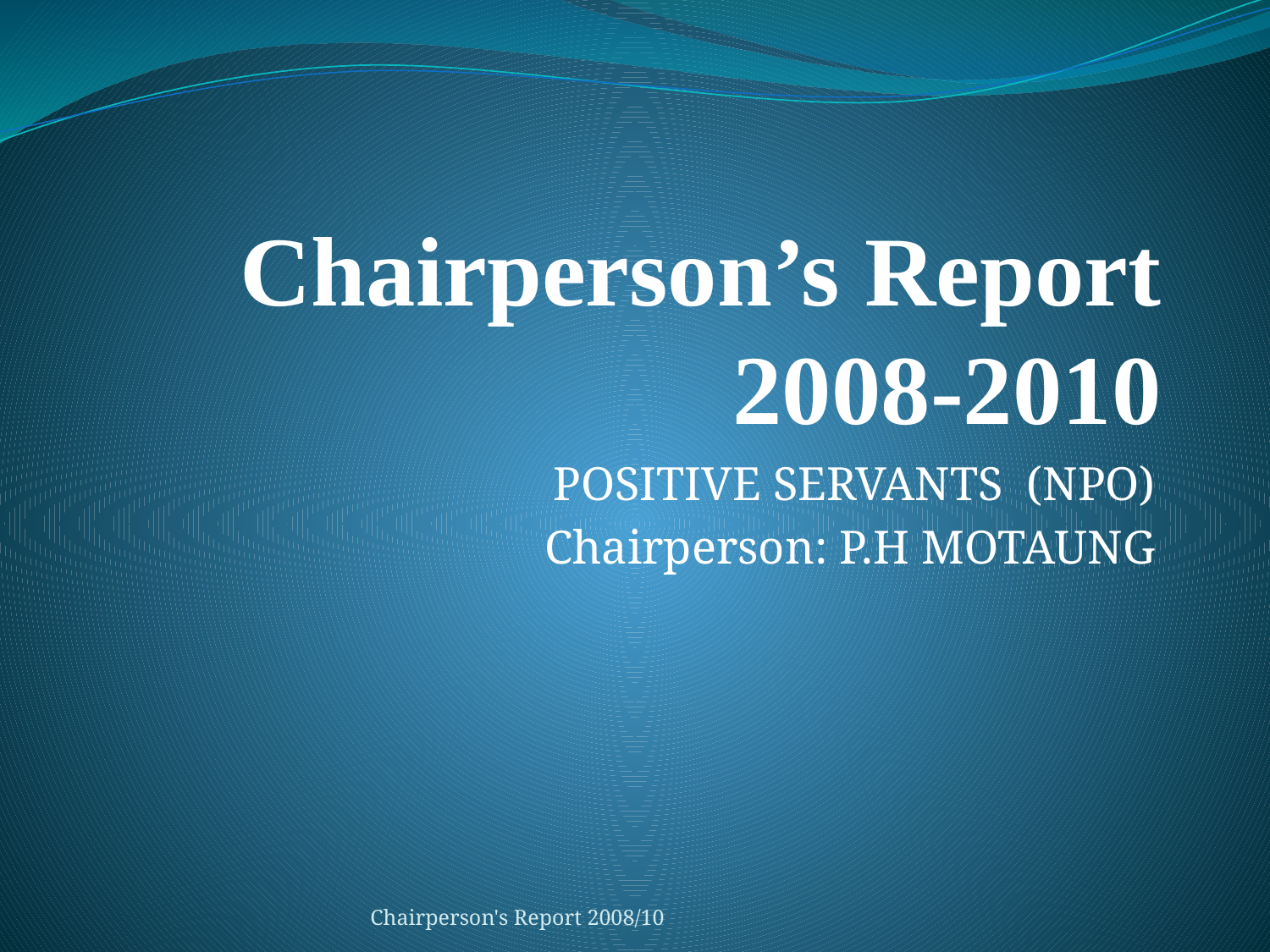

# Chairperson’s Report 2008-2010
POSITIVE SERVANTS  (NPO)
Chairperson: P.H MOTAUNG
Chairperson's Report 2008/10